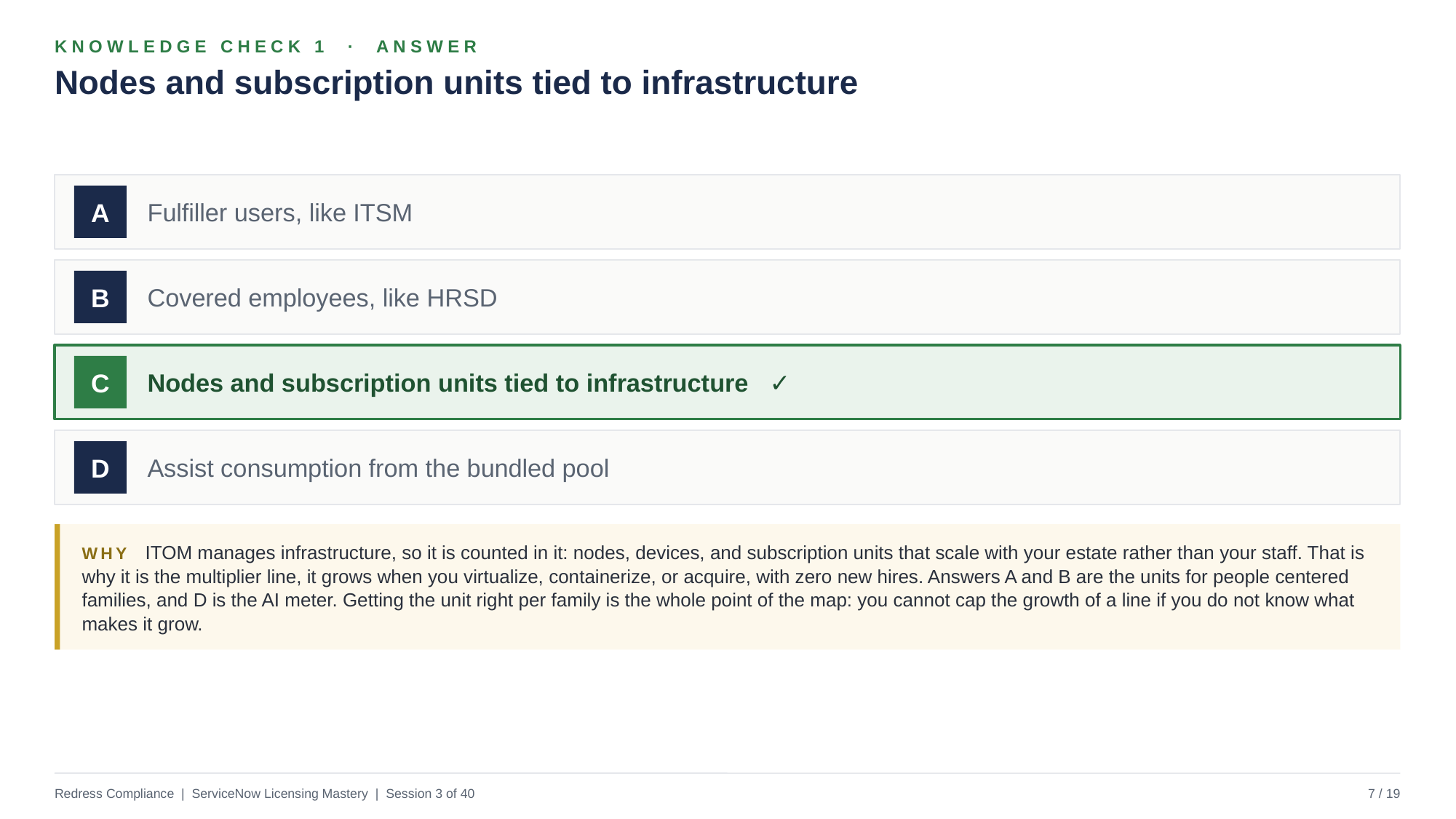

KNOWLEDGE CHECK 1  ·  ANSWER
Nodes and subscription units tied to infrastructure

Fulfiller users, like ITSM

A

Covered employees, like HRSD

B

Nodes and subscription units tied to infrastructure   ✓

C

Assist consumption from the bundled pool

D

WHY  ITOM manages infrastructure, so it is counted in it: nodes, devices, and subscription units that scale with your estate rather than your staff. That is why it is the multiplier line, it grows when you virtualize, containerize, or acquire, with zero new hires. Answers A and B are the units for people centered families, and D is the AI meter. Getting the unit right per family is the whole point of the map: you cannot cap the growth of a line if you do not know what makes it grow.

Redress Compliance  |  ServiceNow Licensing Mastery  |  Session 3 of 40
7 / 19